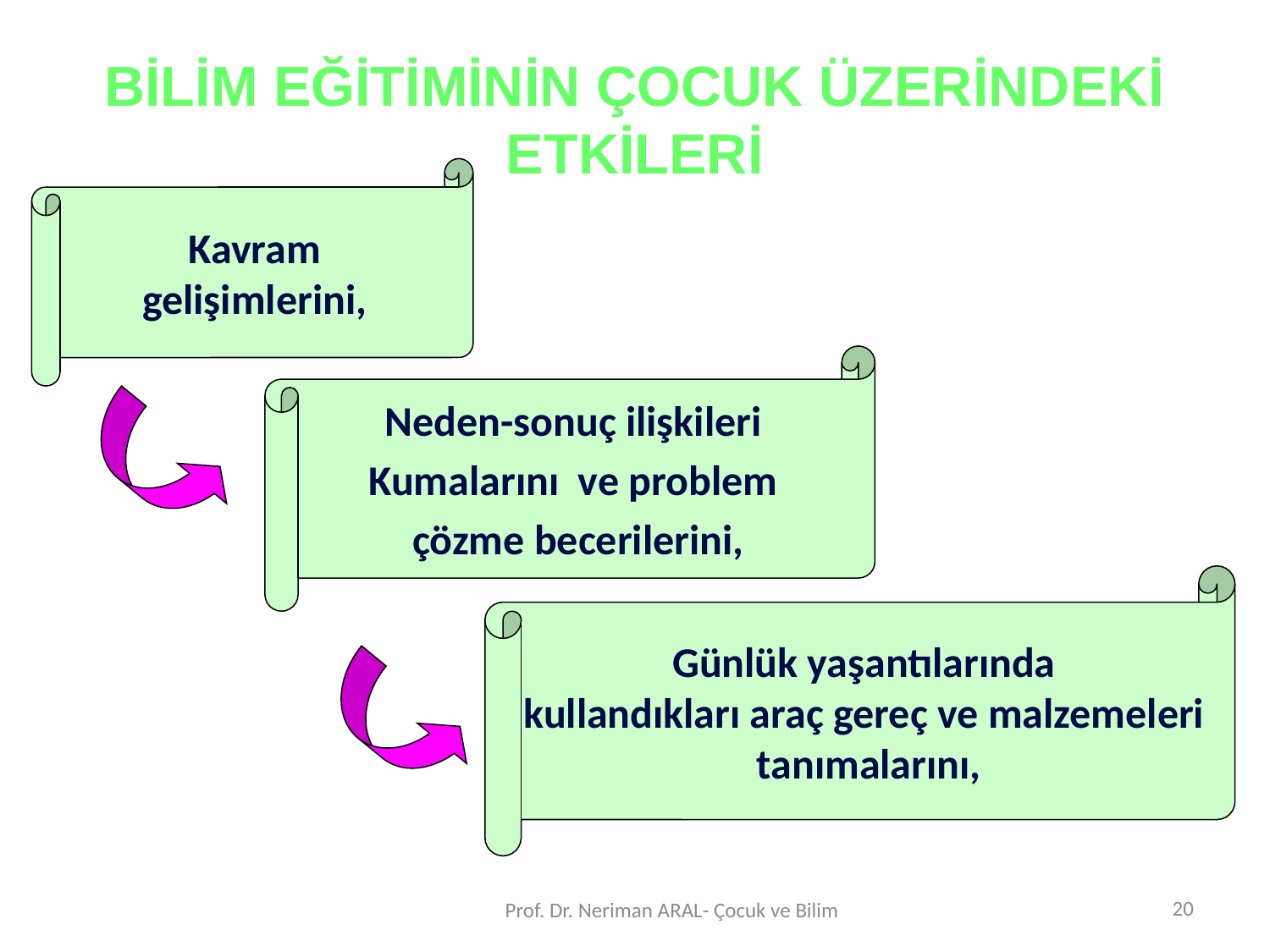

# BİLİM EĞİTİMİNİN ÇOCUK ÜZERİNDEKİ ETKİLERİ
Kavram
gelişimlerini,
Neden-sonuç ilişkileri
Kumalarını  ve problem
çözme becerilerini,

Günlük yaşantılarında
kullandıkları araç gereç ve malzemeleri
tanımalarını,

20
Prof. Dr. Neriman ARAL- Çocuk ve Bilim